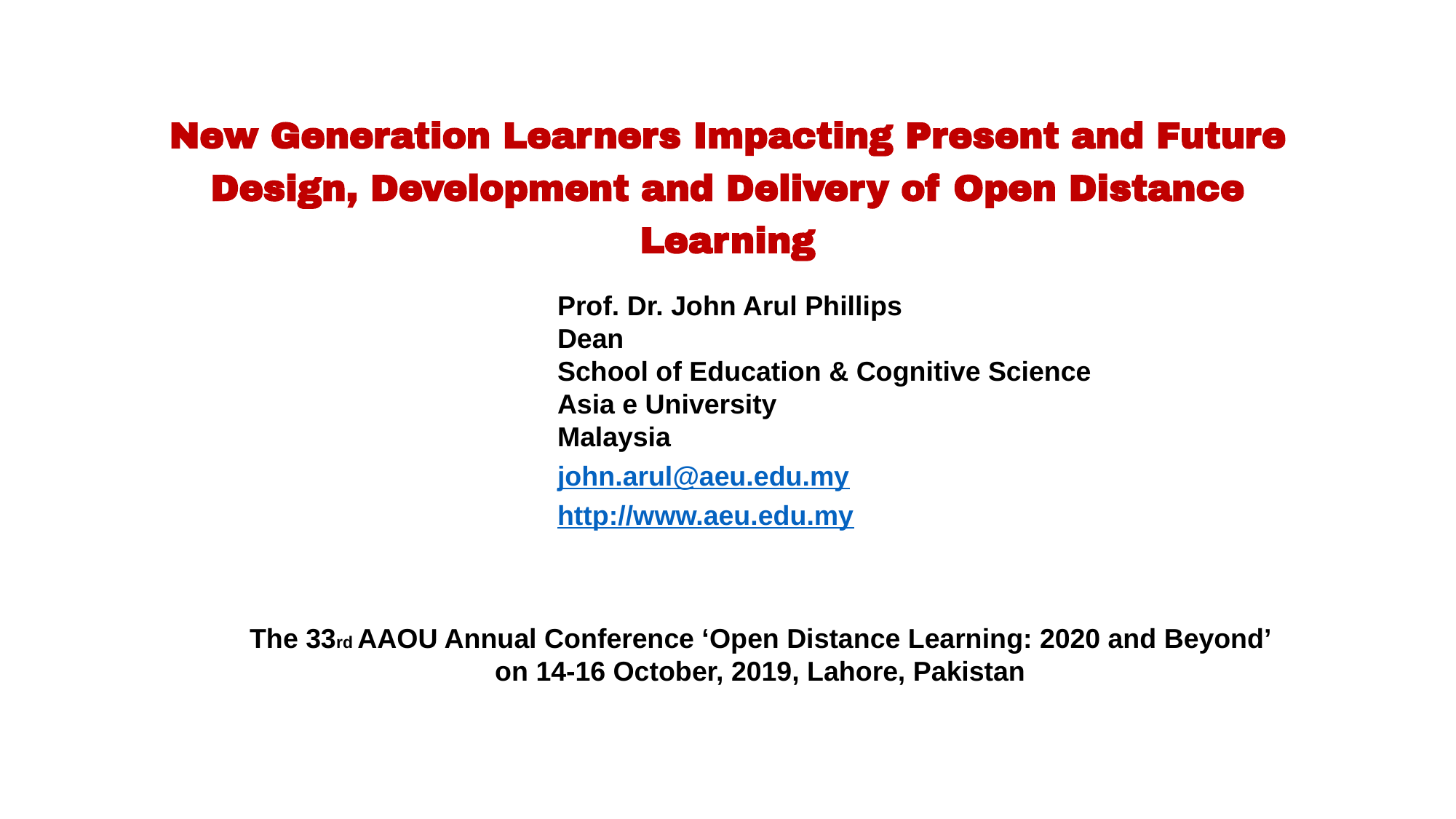

New Generation Learners Impacting Present and Future Design, Development and Delivery of Open Distance Learning
Prof. Dr. John Arul Phillips
Dean
School of Education & Cognitive Science
Asia e University
Malaysia
john.arul@aeu.edu.my
http://www.aeu.edu.my

The 33rd AAOU Annual Conference ‘Open Distance Learning: 2020 and Beyond’
on 14-16 October, 2019, Lahore, Pakistan